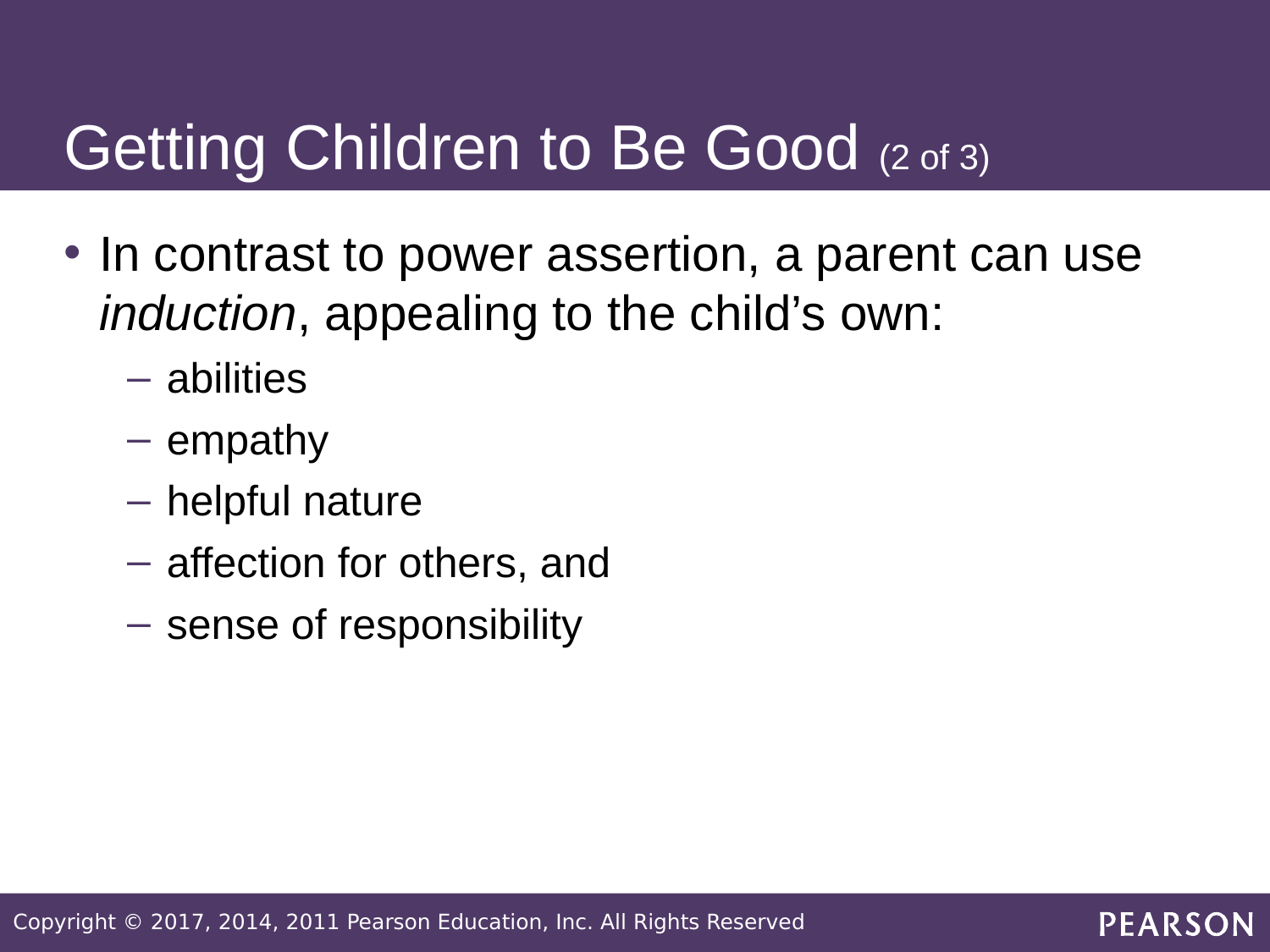

# Getting Children to Be Good (2 of 3)
In contrast to power assertion, a parent can use induction, appealing to the child’s own:
abilities
empathy
helpful nature
affection for others, and
sense of responsibility